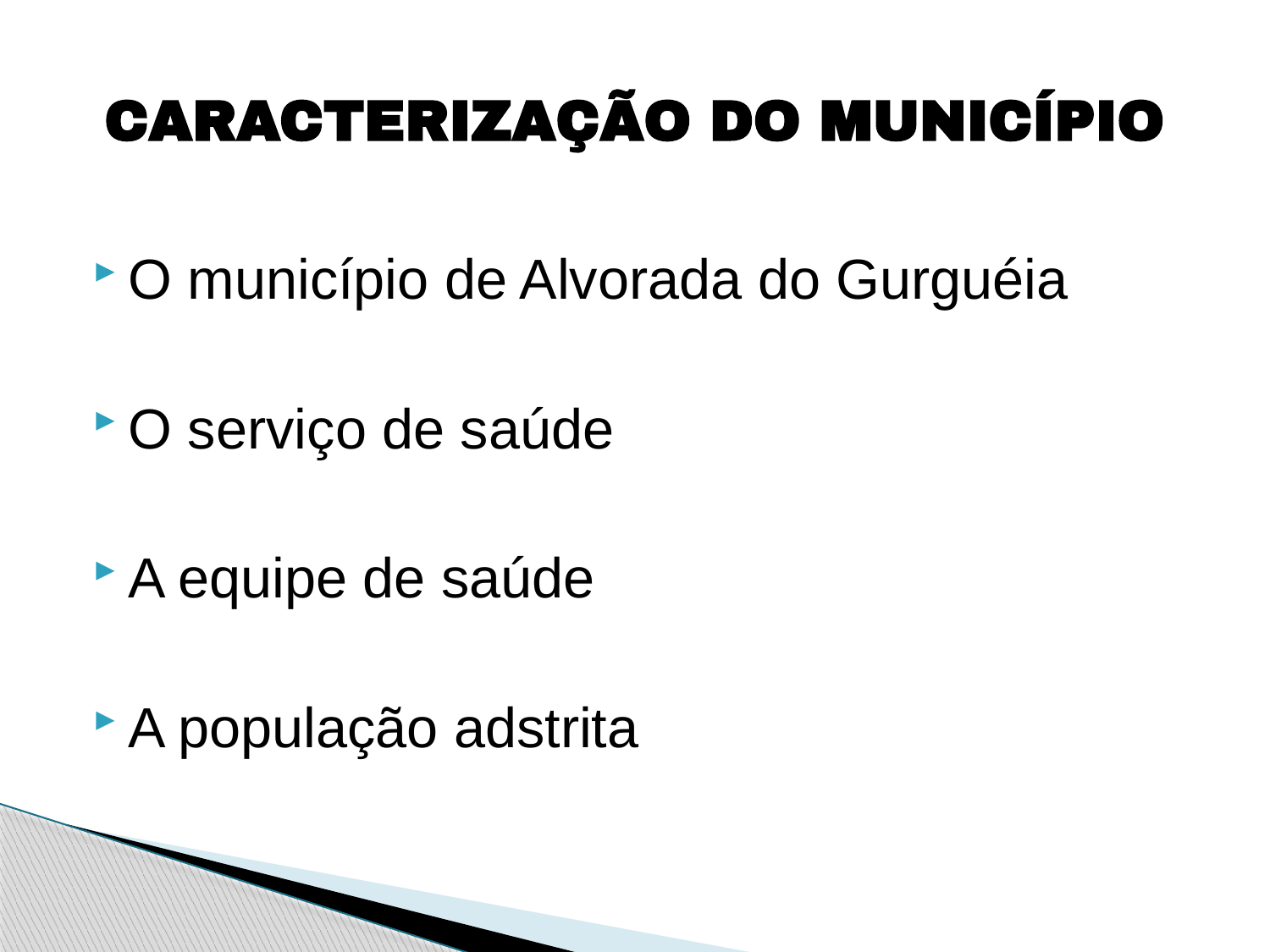

# CARACTERIZAÇÃO DO MUNICÍPIO
O município de Alvorada do Gurguéia

O serviço de saúde

A equipe de saúde

A população adstrita